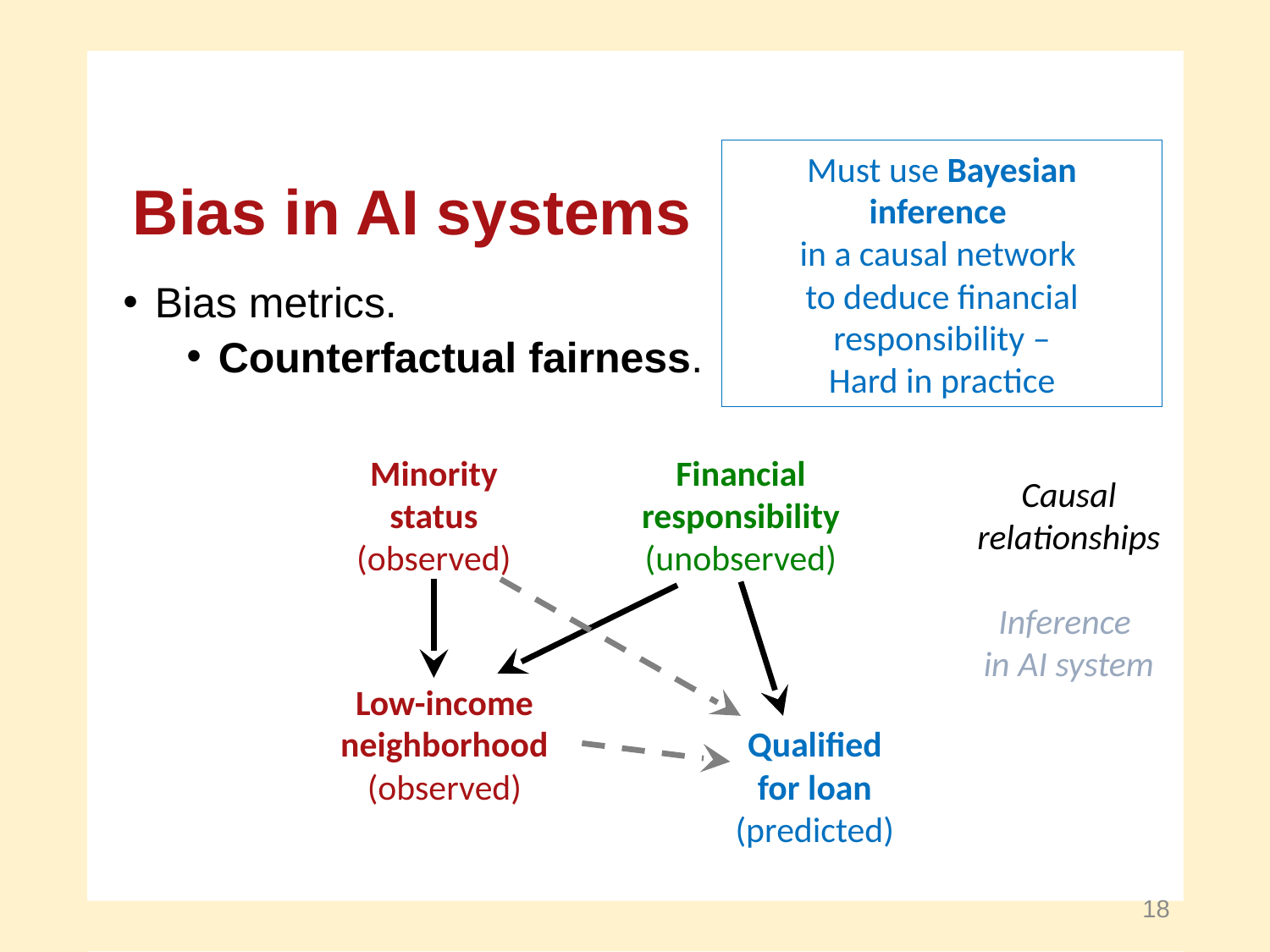

Bias in AI systems
Must use Bayesian inference
in a causal network
to deduce financial responsibility –
Hard in practice
Bias metrics.
Counterfactual fairness.
Minority
status
(observed)
Financial
responsibility
(unobserved)
Causal relationships

Inference
in AI system
Low-income
neighborhood
(observed)
Qualified
for loan
(predicted)
18